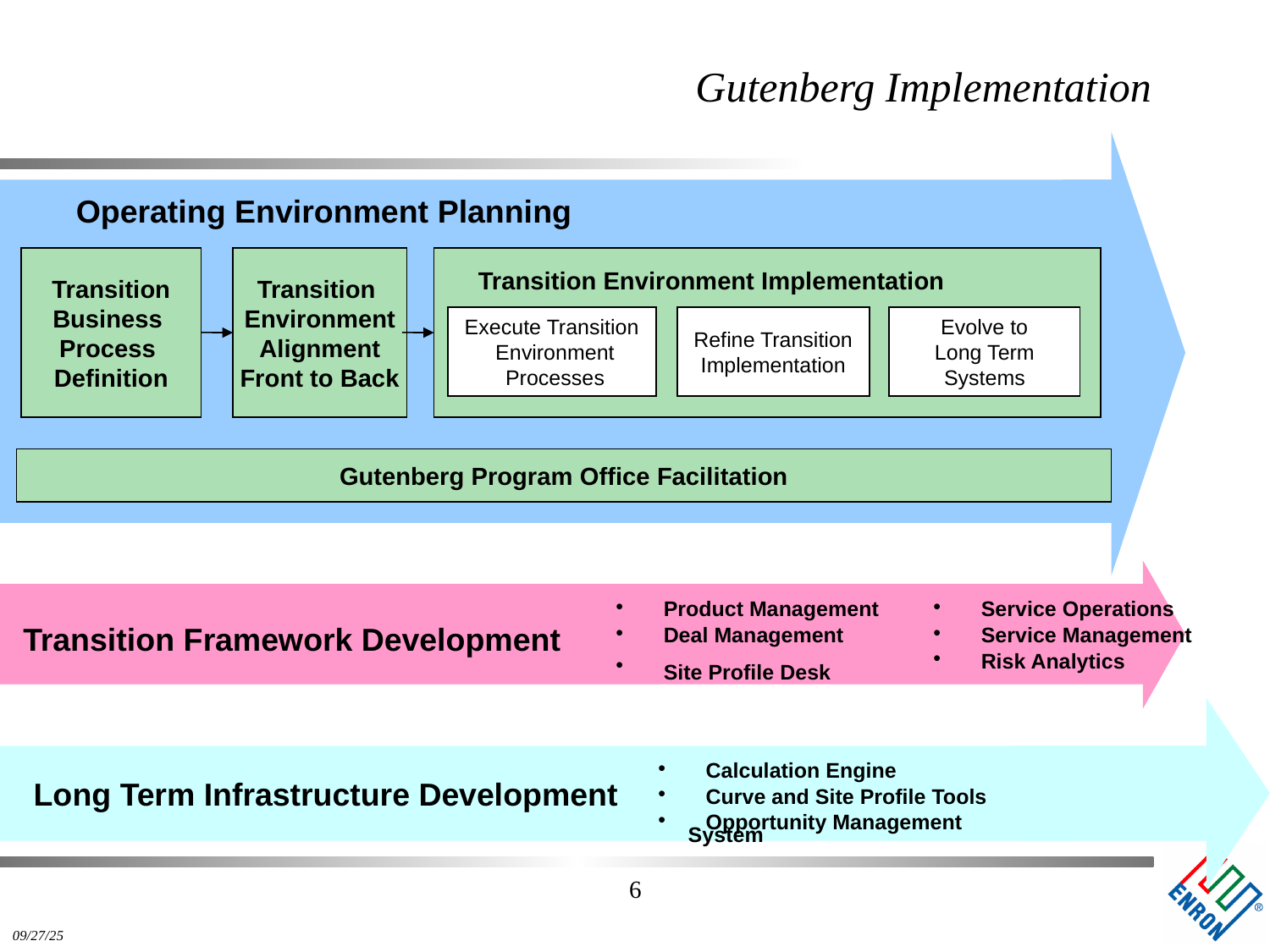

# Gutenberg Implementation

Operating Environment Planning
Transition
Business
Process
Definition
Transition
Environment
Alignment
Front to Back

Transition Environment Implementation
Execute Transition
 Environment
 Processes
Refine Transition
Implementation
Evolve to
Long Term
Systems

Gutenberg Program Office Facilitation

   Product Management
   Deal Management
   Site Profile Desk
   Service Operations
   Service Management
   Risk Analytics
Transition Framework Development

   Calculation Engine
   Curve and Site Profile Tools
   Opportunity Management System
Long Term Infrastructure Development
6
09/27/25